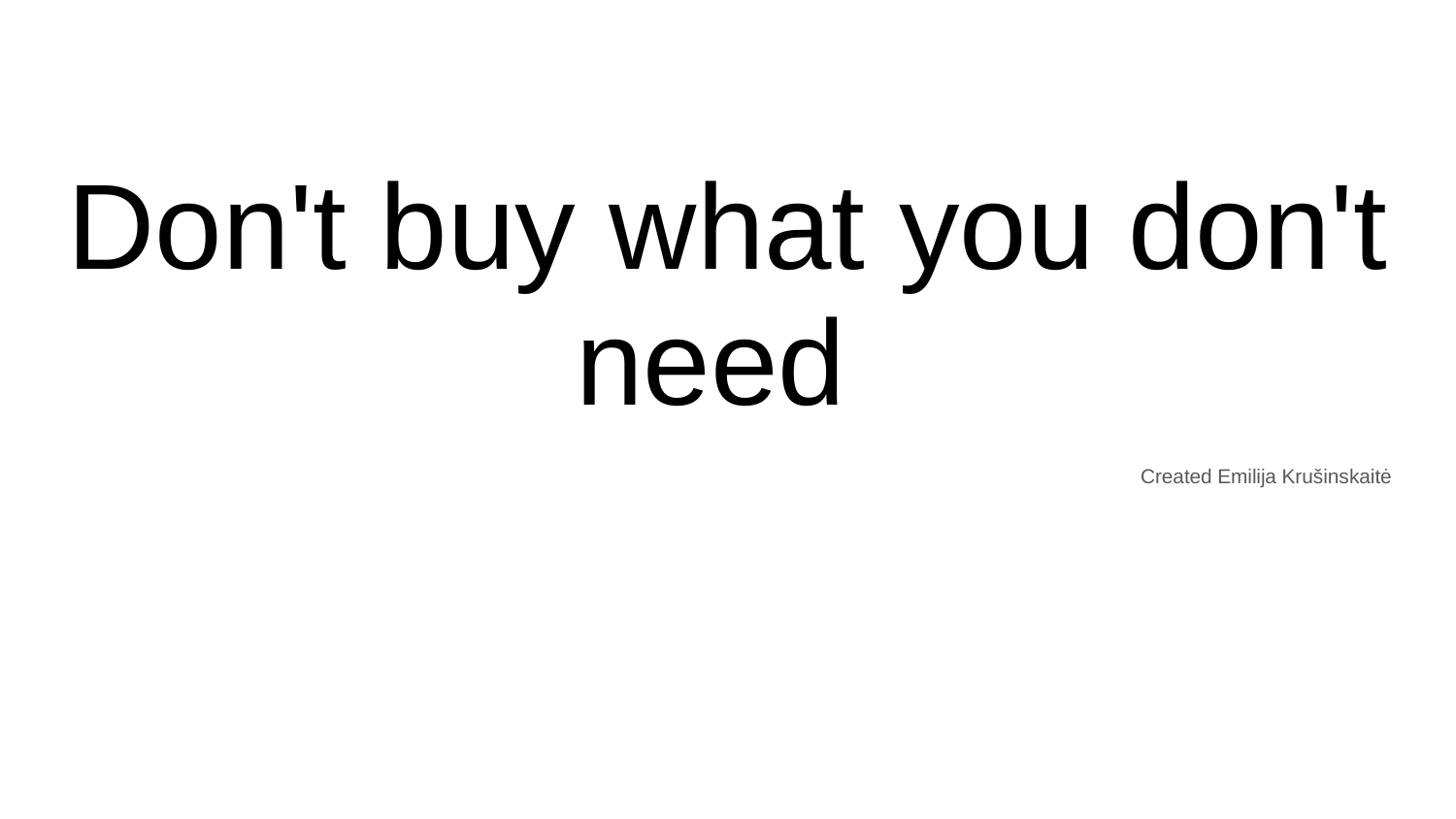

# Don't buy what you don't need
Created Emilija Krušinskaitė